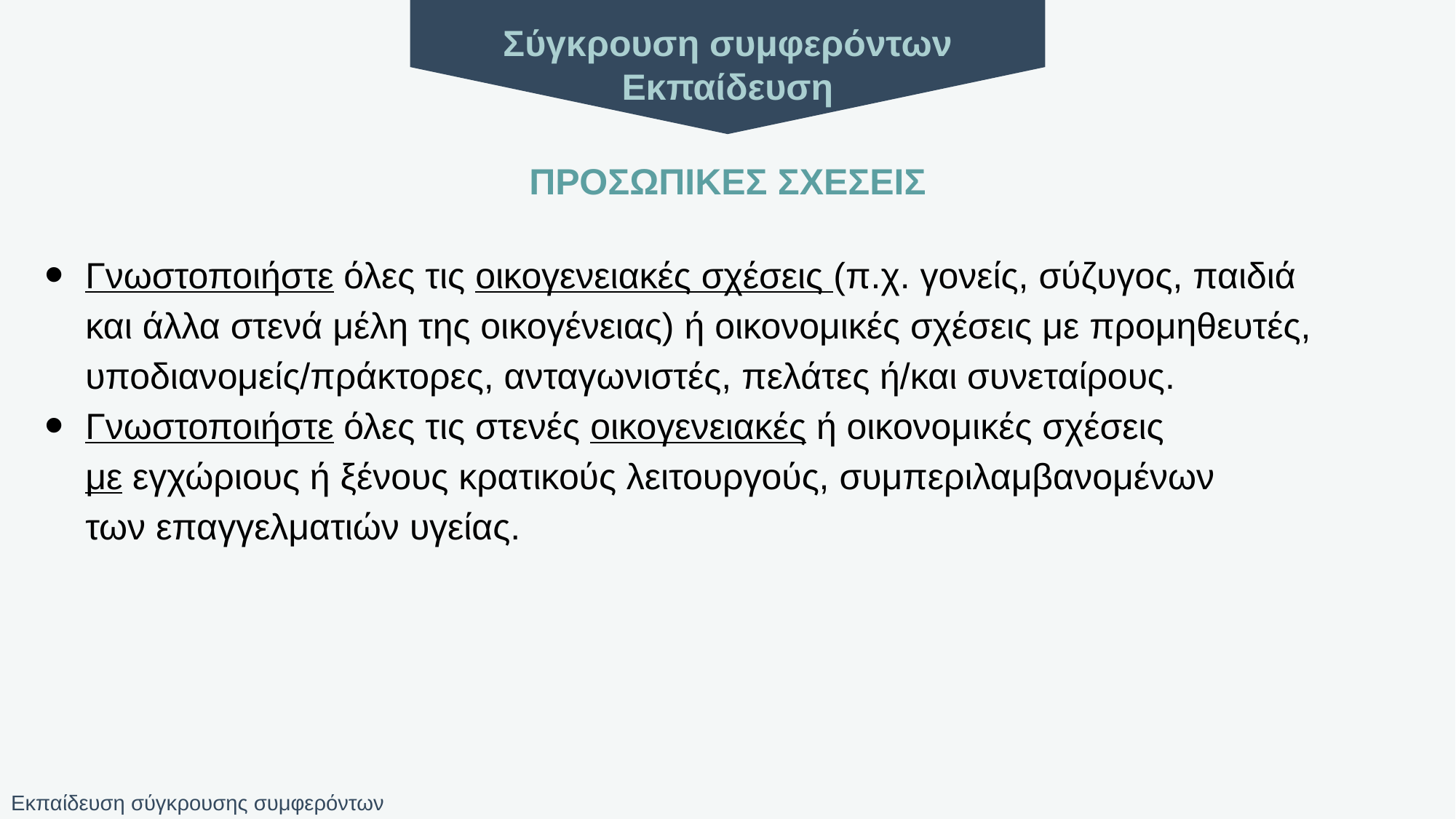

Σύγκρουση συμφερόντων
Εκπαίδευση
ΠΡΟΣΩΠΙΚΕΣ ΣΧΕΣΕΙΣ
Γνωστοποιήστε όλες τις οικογενειακές σχέσεις (π.χ. γονείς, σύζυγος, παιδιά
και άλλα στενά μέλη της οικογένειας) ή οικονομικές σχέσεις με προμηθευτές, υποδιανομείς/πράκτορες, ανταγωνιστές, πελάτες ή/και συνεταίρους.
Γνωστοποιήστε όλες τις στενές οικογενειακές ή οικονομικές σχέσεις
με εγχώριους ή ξένους κρατικούς λειτουργούς, συμπεριλαμβανομένων
των επαγγελματιών υγείας.